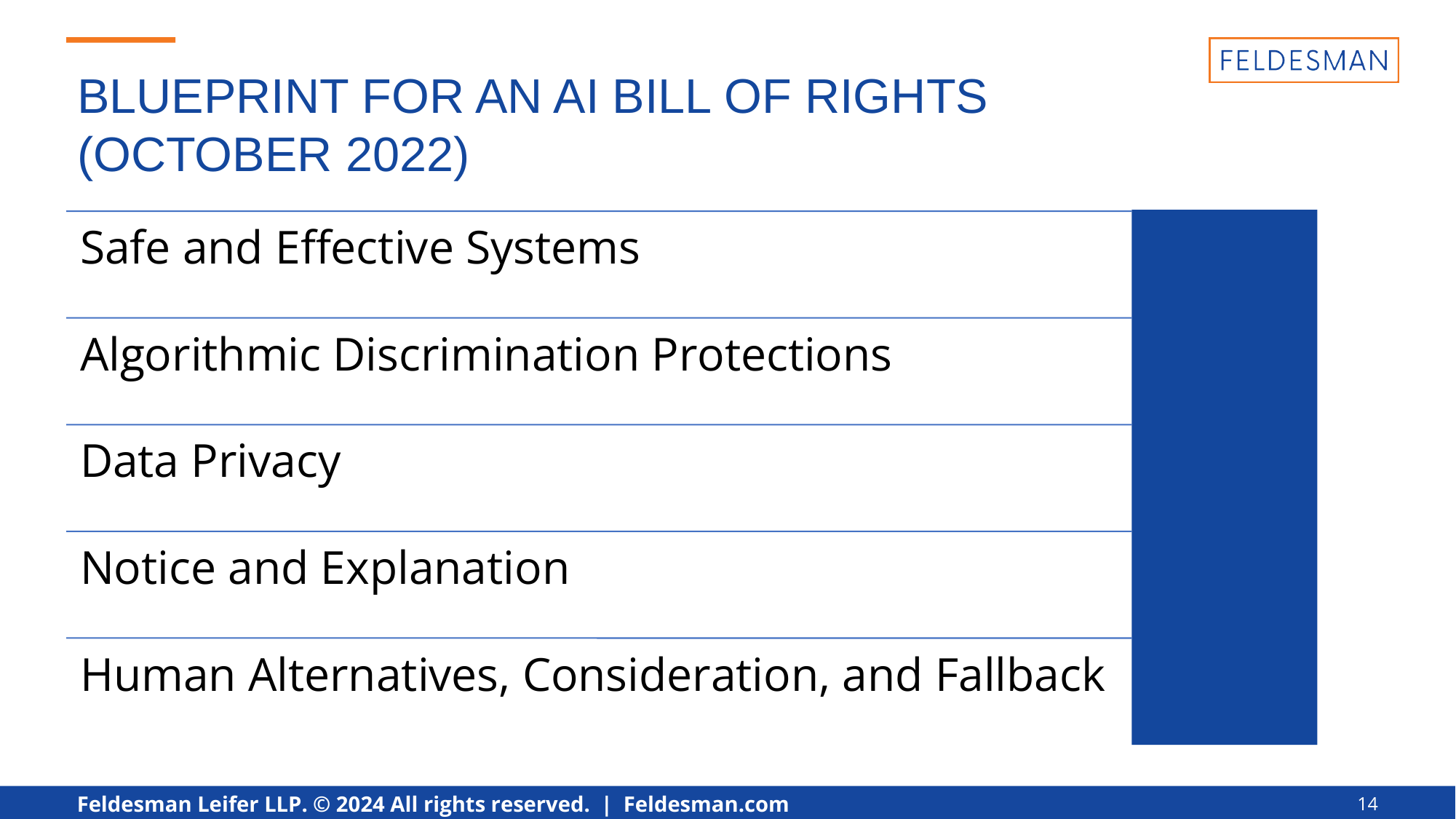

BLUEPRINT FOR AN AI BILL OF RIGHTS
(OCTOBER 2022)
Safe and Effective Systems
Algorithmic Discrimination Protections
Data Privacy
Notice and Explanation
Human Alternatives, Consideration, and Fallback
14